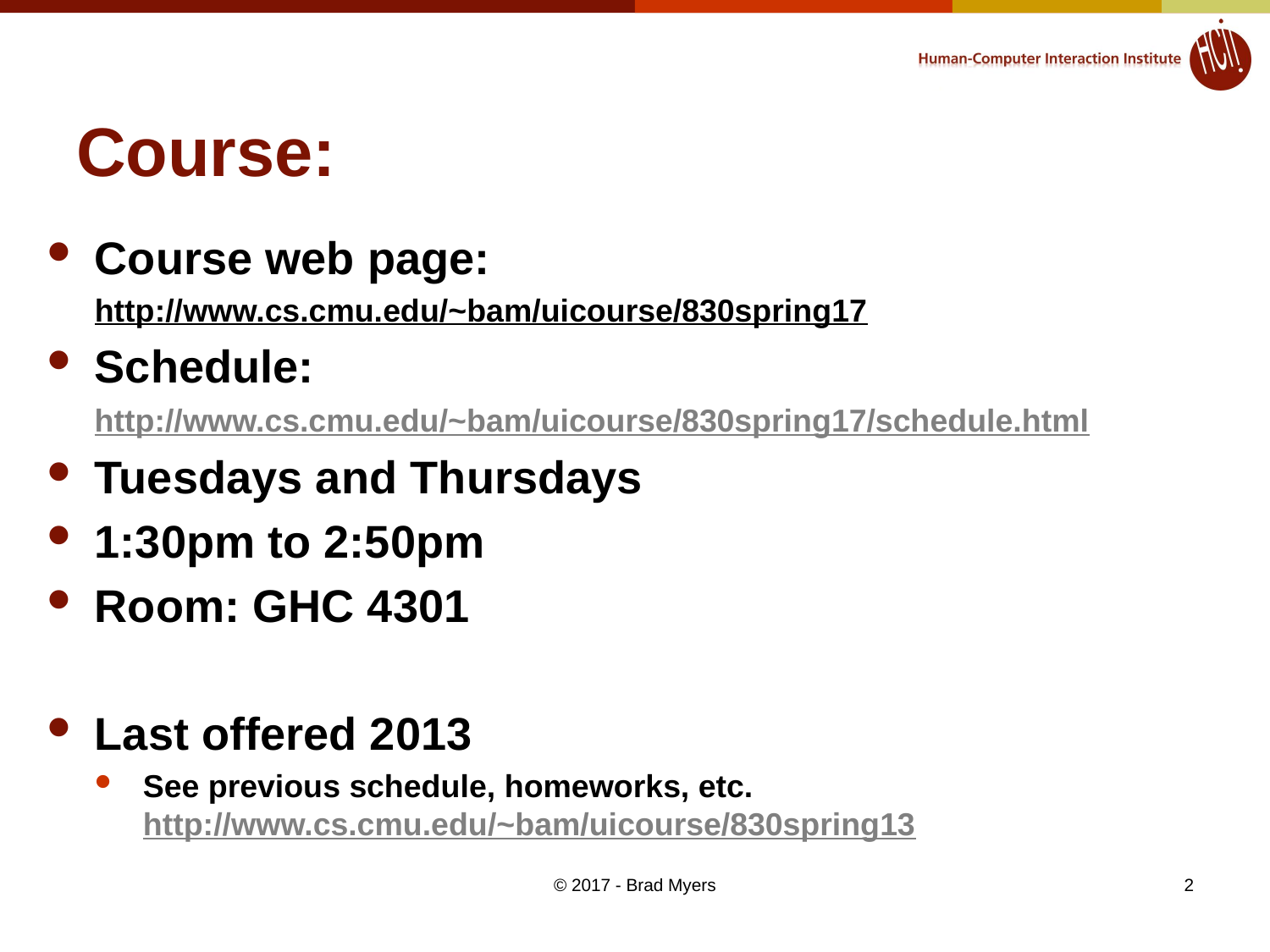

# Course:
Course web page:
http://www.cs.cmu.edu/~bam/uicourse/830spring17
Schedule:
	http://www.cs.cmu.edu/~bam/uicourse/830spring17/schedule.html
Tuesdays and Thursdays
1:30pm to 2:50pm
Room: GHC 4301

Last offered 2013
See previous schedule, homeworks, etc.
http://www.cs.cmu.edu/~bam/uicourse/830spring13
© 2017 - Brad Myers
2